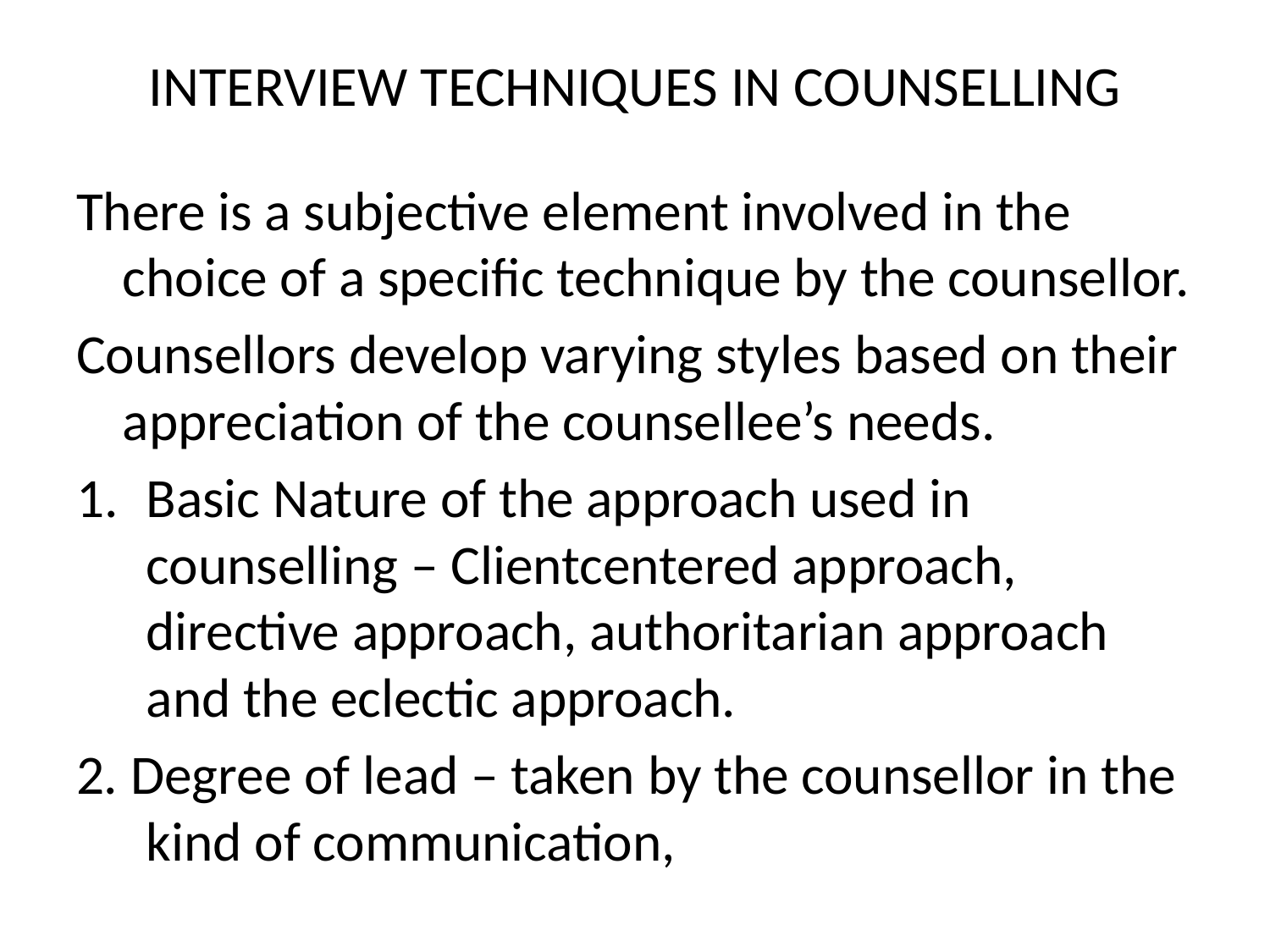

# INTERVIEW TECHNIQUES IN COUNSELLING
There is a subjective element involved in the choice of a specific technique by the counsellor.
Counsellors develop varying styles based on their appreciation of the counsellee’s needs.
Basic Nature of the approach used in counselling – Clientcentered approach, directive approach, authoritarian approach and the eclectic approach.
2. Degree of lead – taken by the counsellor in the kind of communication,